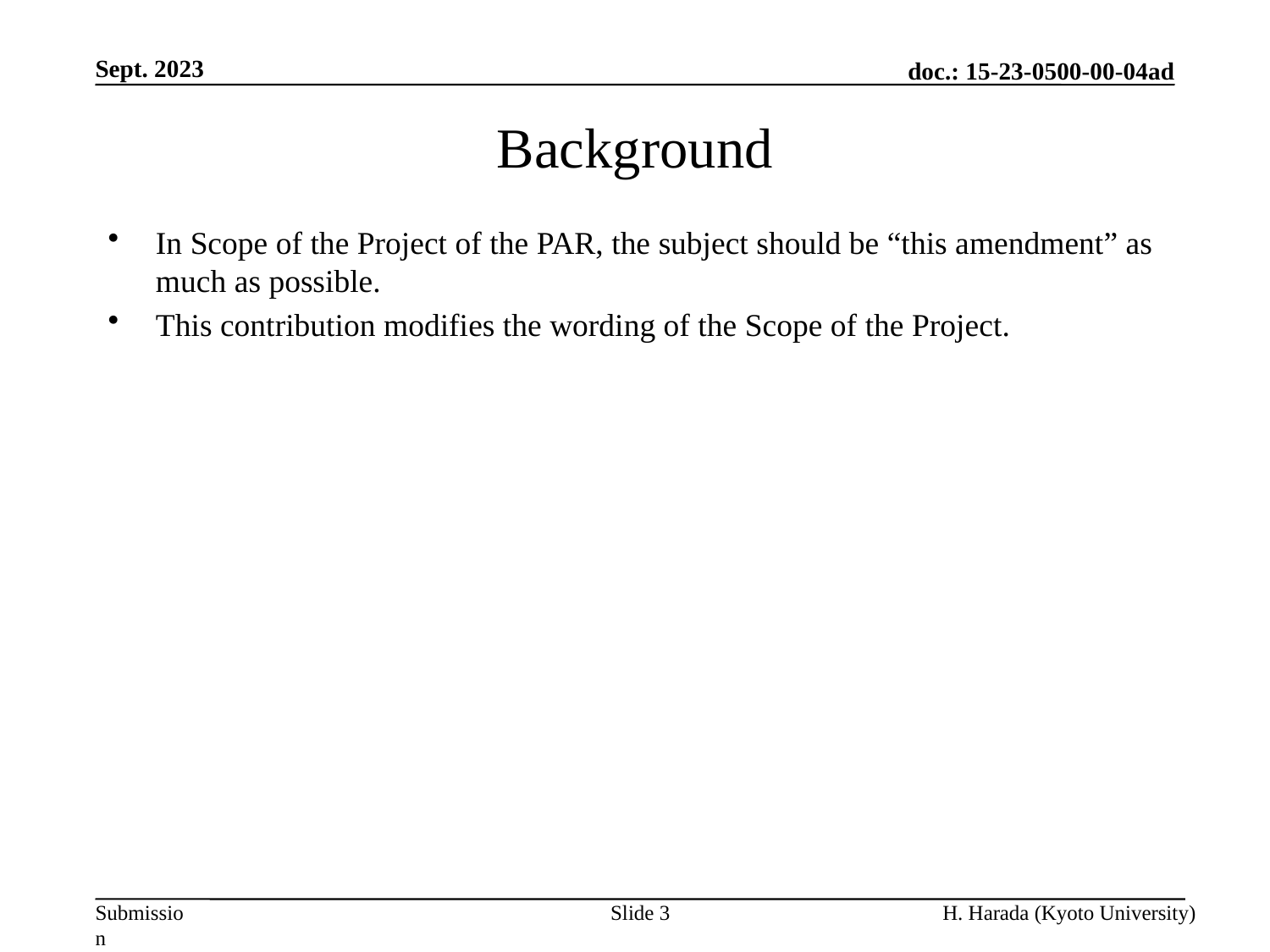

Sept. 2023
# Background
In Scope of the Project of the PAR, the subject should be “this amendment” as much as possible.
This contribution modifies the wording of the Scope of the Project.

Slide 3
H. Harada (Kyoto University)